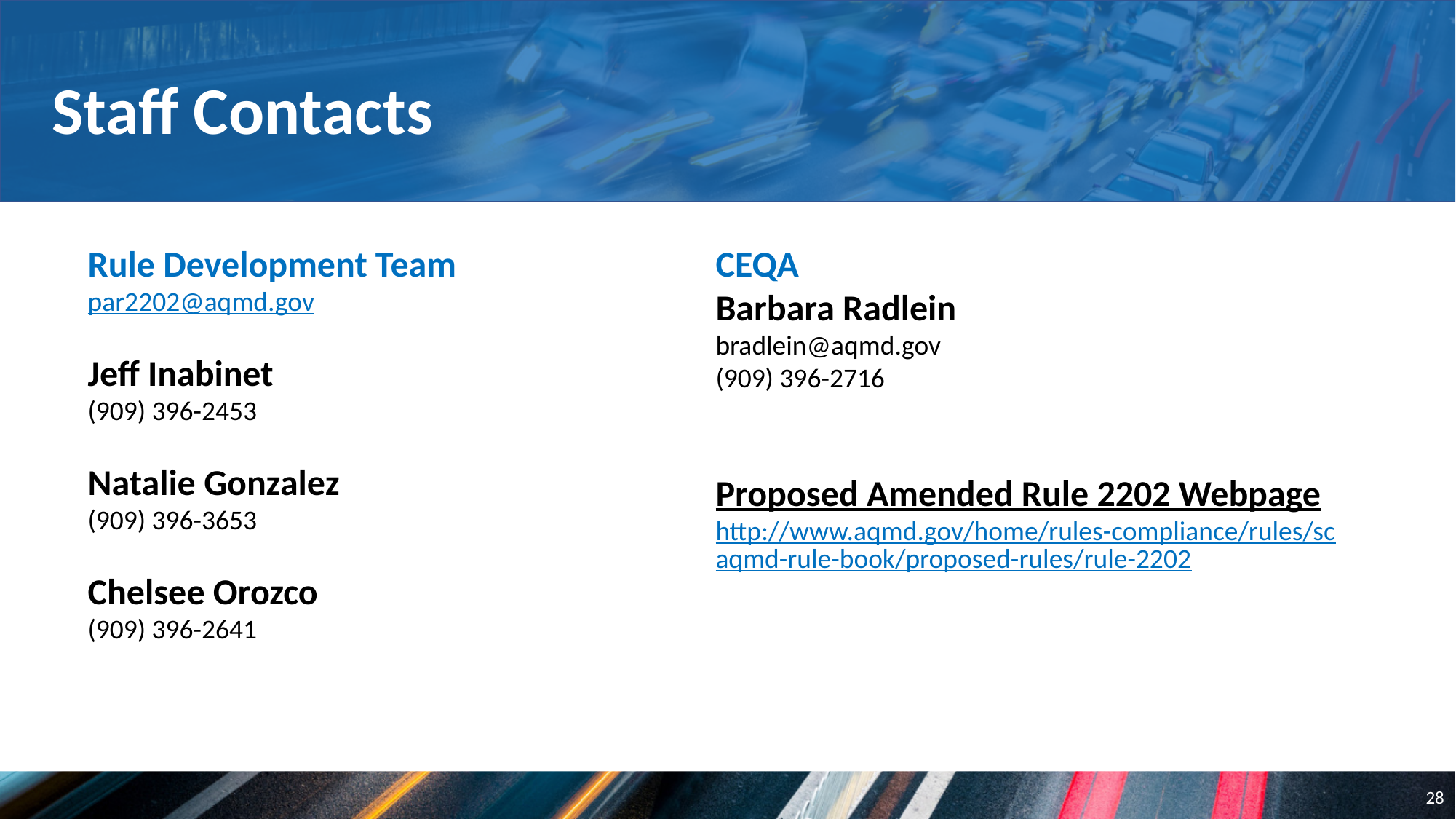

Staff Contacts
CEQA
Barbara Radlein
bradlein@aqmd.gov
(909) 396-2716

Proposed Amended Rule 2202 Webpage
http://www.aqmd.gov/home/rules-compliance/rules/scaqmd-rule-book/proposed-rules/rule-2202

Rule Development Team
par2202@aqmd.gov

Jeff Inabinet
(909) 396-2453

Natalie Gonzalez
(909) 396-3653

Chelsee Orozco
(909) 396-2641

28